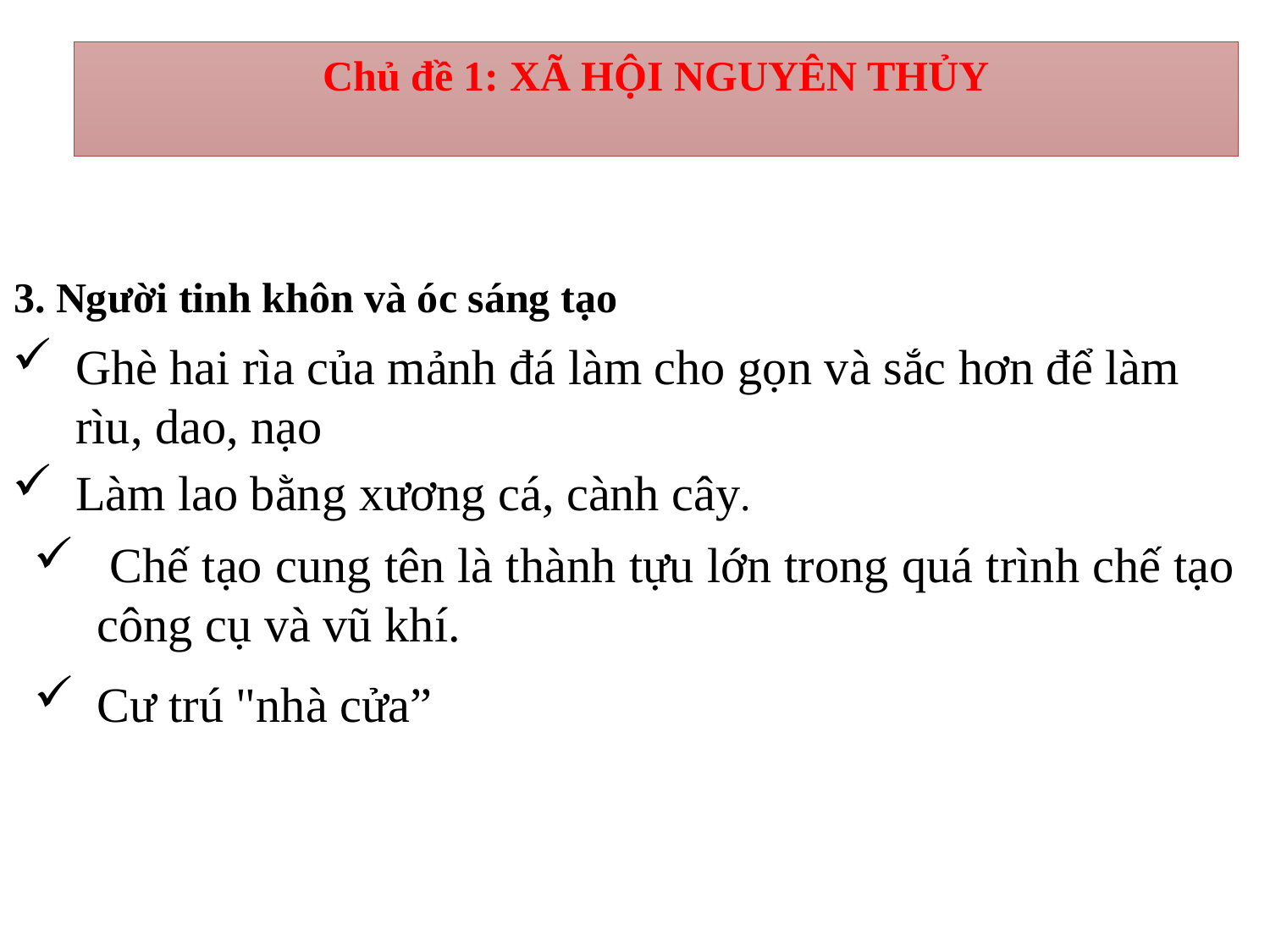

Chủ đề 1: XÃ HỘI NGUYÊN THỦY

3. Người tinh khôn và óc sáng tạo
Ghè hai rìa của mảnh đá làm cho gọn và sắc hơn để làm rìu, dao, nạo
Làm lao bằng xương cá, cành cây.
 Chế tạo cung tên là thành tựu lớn trong quá trình chế tạo công cụ và vũ khí.
Cư trú "nhà cửa”"